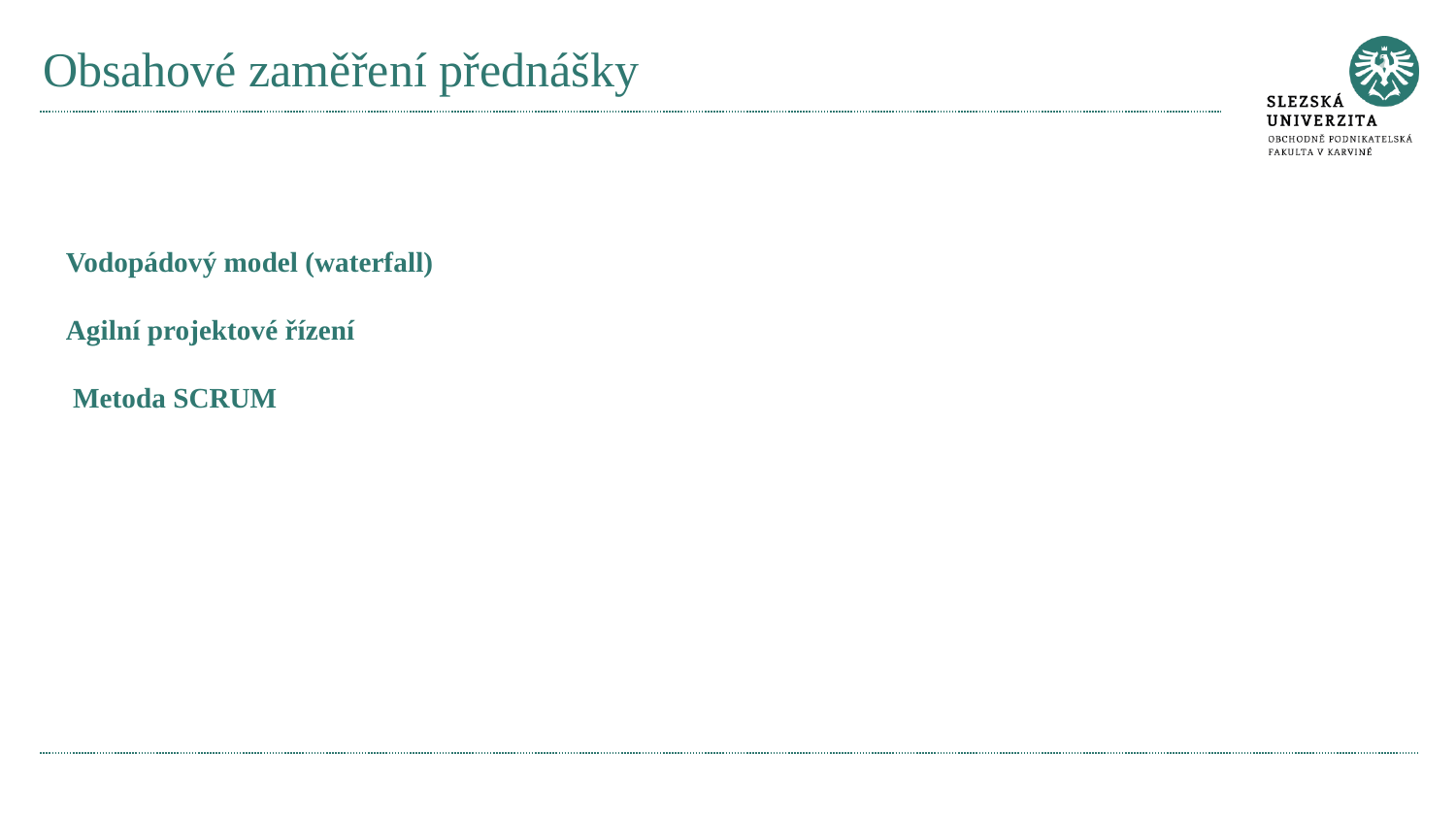

# Obsahové zaměření přednášky

Vodopádový model (waterfall)

Agilní projektové řízení

 Metoda SCRUM